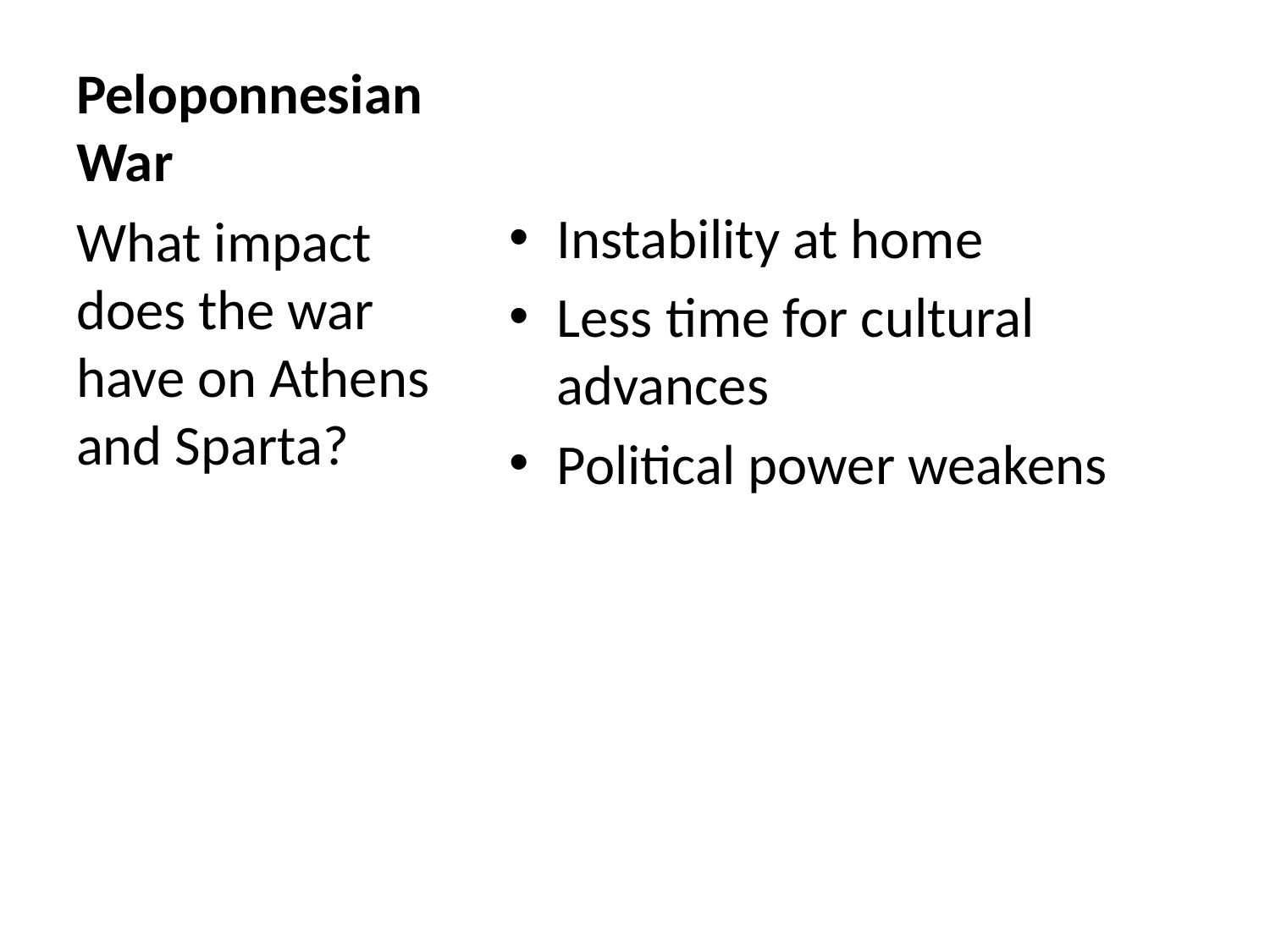

# Peloponnesian War

Instability at home
Less time for cultural advances
Political power weakens
What impact does the war have on Athens and Sparta?